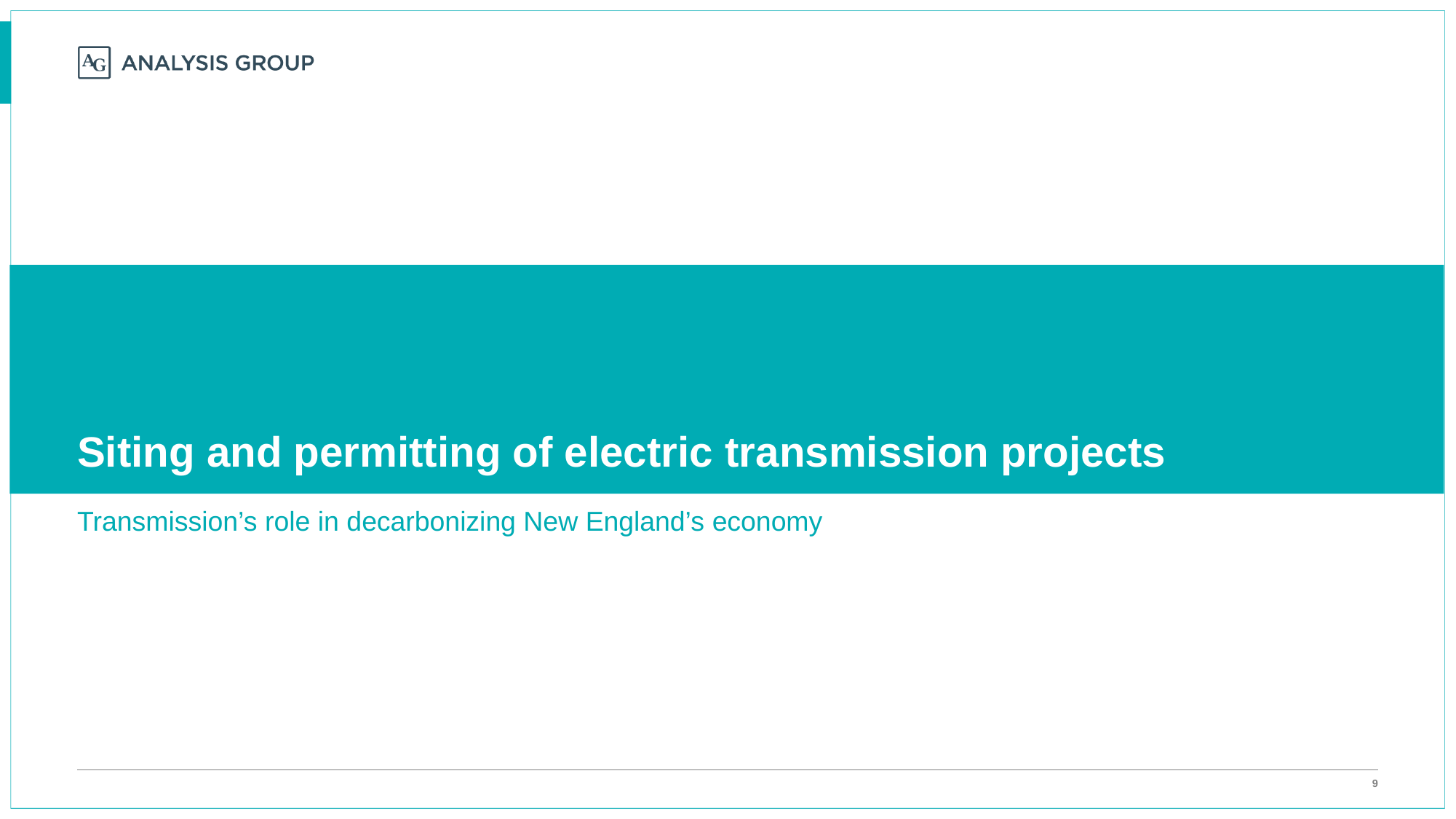

# Siting and permitting of electric transmission projects
Transmission’s role in decarbonizing New England’s economy